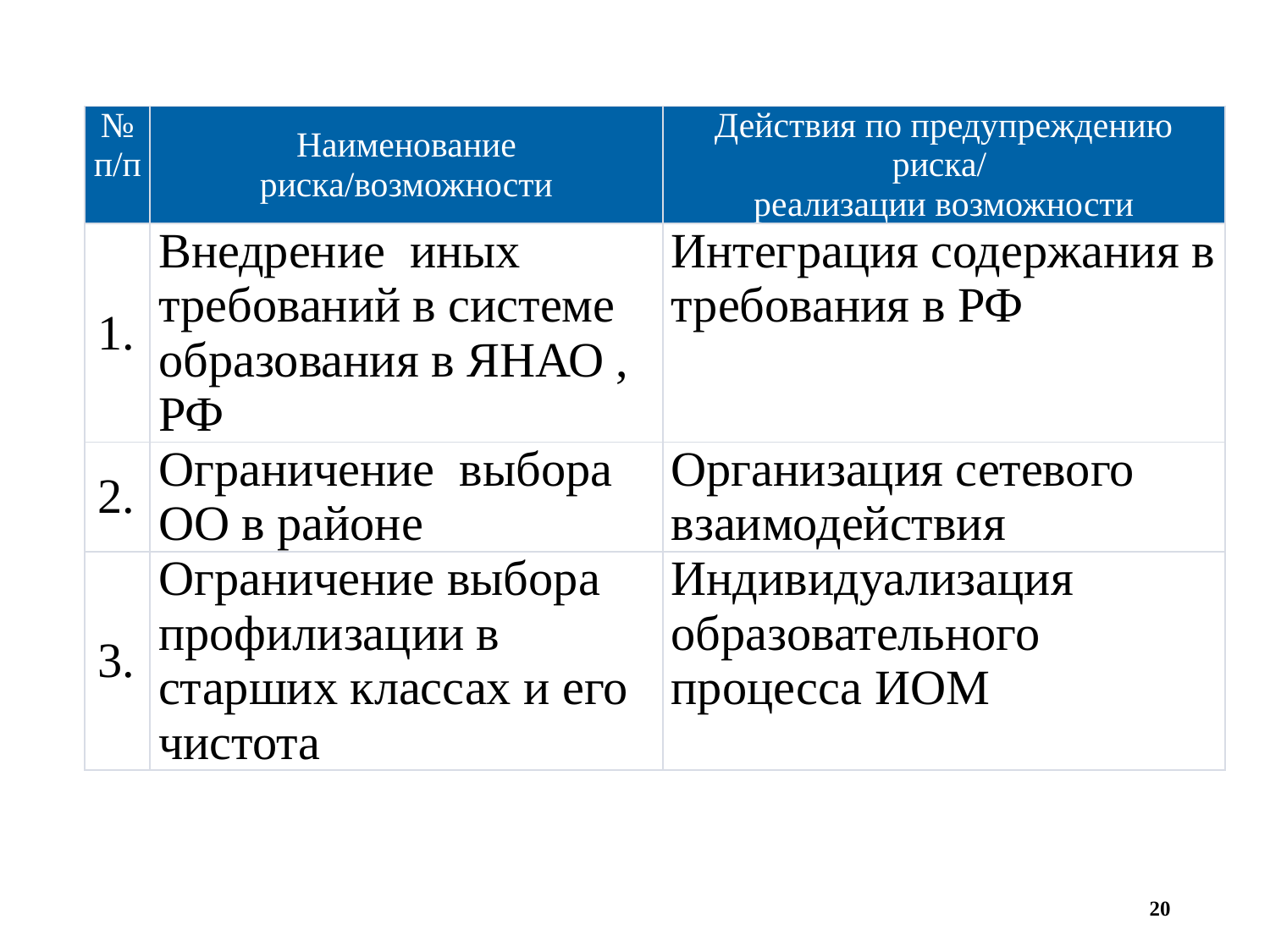

| № п/п | Наименование риска/возможности | Действия по предупреждению риска/ реализации возможности |
| --- | --- | --- |
| 1. | Внедрение иных требований в системе образования в ЯНАО , РФ | Интеграция содержания в требования в РФ |
| 2. | Ограничение выбора ОО в районе | Организация сетевого взаимодействия |
| 3. | Ограничение выбора профилизации в старших классах и его чистота | Индивидуализация образовательного процесса ИОМ |
20